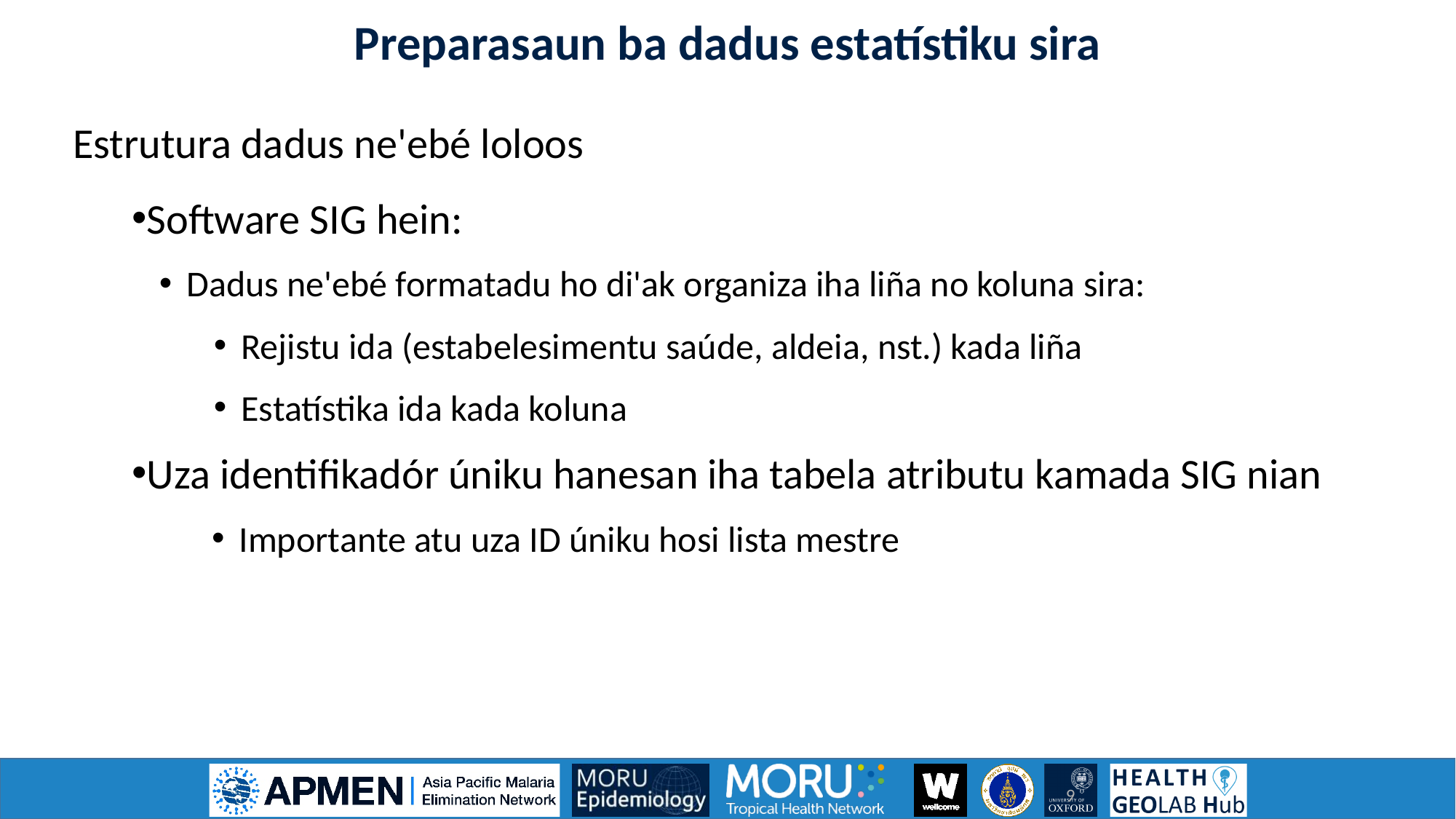

Preparasaun ba dadus estatístiku sira
Estrutura dadus ne'ebé loloos
Software SIG hein:
Dadus ne'ebé formatadu ho di'ak organiza iha liña no koluna sira:
Rejistu ida (estabelesimentu saúde, aldeia, nst.) kada liña
Estatístika ida kada koluna
Uza identifikadór úniku hanesan iha tabela atributu kamada SIG nian
Importante atu uza ID úniku hosi lista mestre
9